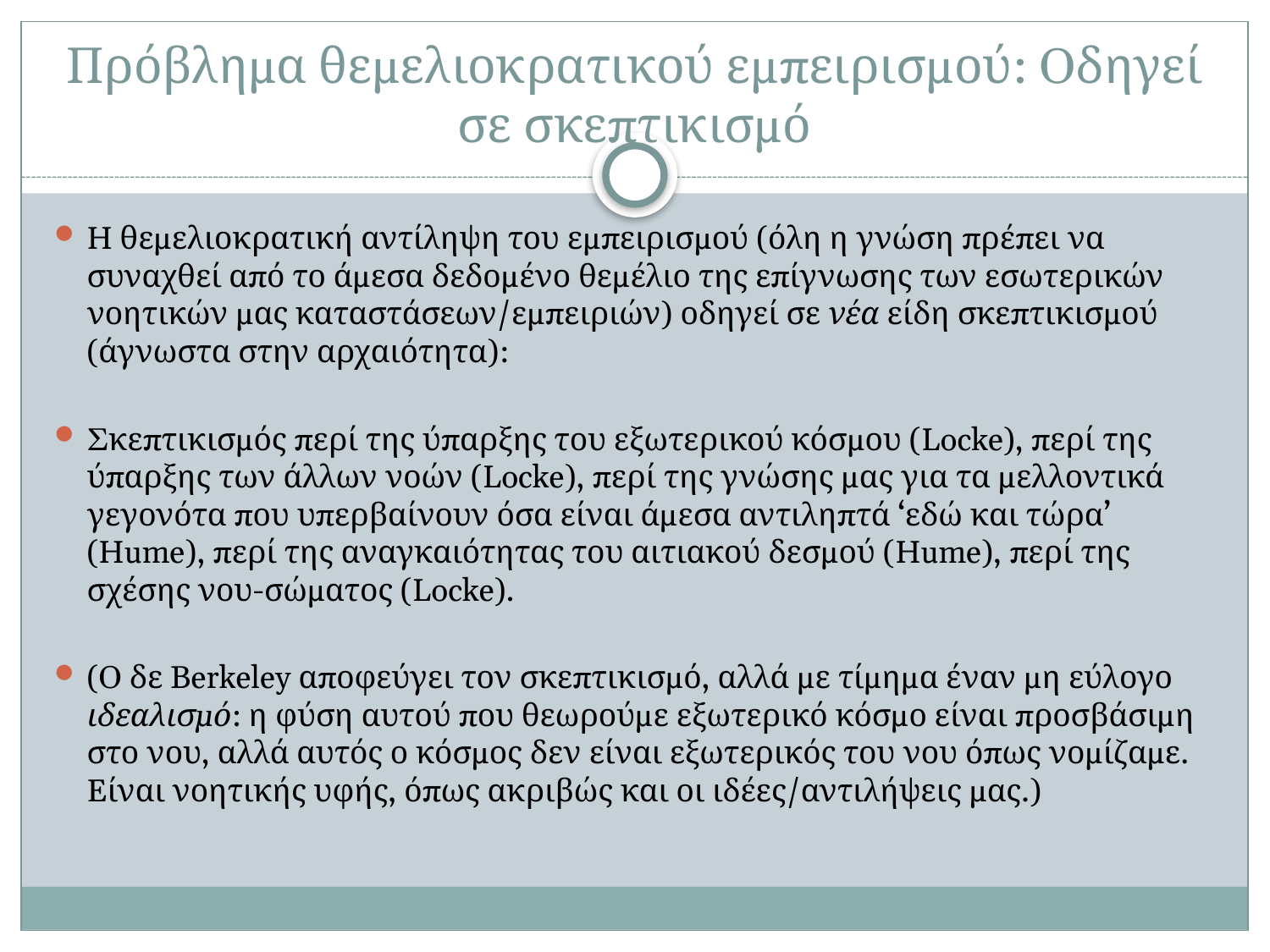

# Πρόβλημα θεμελιοκρατικού εμπειρισμού: Οδηγεί σε σκεπτικισμό
Η θεμελιοκρατική αντίληψη του εμπειρισμού (όλη η γνώση πρέπει να συναχθεί από το άμεσα δεδομένο θεμέλιο της επίγνωσης των εσωτερικών νοητικών μας καταστάσεων/εμπειριών) οδηγεί σε νέα είδη σκεπτικισμού (άγνωστα στην αρχαιότητα):

Σκεπτικισμός περί της ύπαρξης του εξωτερικού κόσμου (Locke), περί της ύπαρξης των άλλων νοών (Locke), περί της γνώσης μας για τα μελλοντικά γεγονότα που υπερβαίνουν όσα είναι άμεσα αντιληπτά ‘εδώ και τώρα’ (Hume), περί της αναγκαιότητας του αιτιακού δεσμού (Hume), περί της σχέσης νου-σώματος (Locke).

(Ο δε Berkeley αποφεύγει τον σκεπτικισμό, αλλά με τίμημα έναν μη εύλογο ιδεαλισμό: η φύση αυτού που θεωρούμε εξωτερικό κόσμο είναι προσβάσιμη στο νου, αλλά αυτός ο κόσμος δεν είναι εξωτερικός του νου όπως νομίζαμε. Είναι νοητικής υφής, όπως ακριβώς και οι ιδέες/αντιλήψεις μας.)